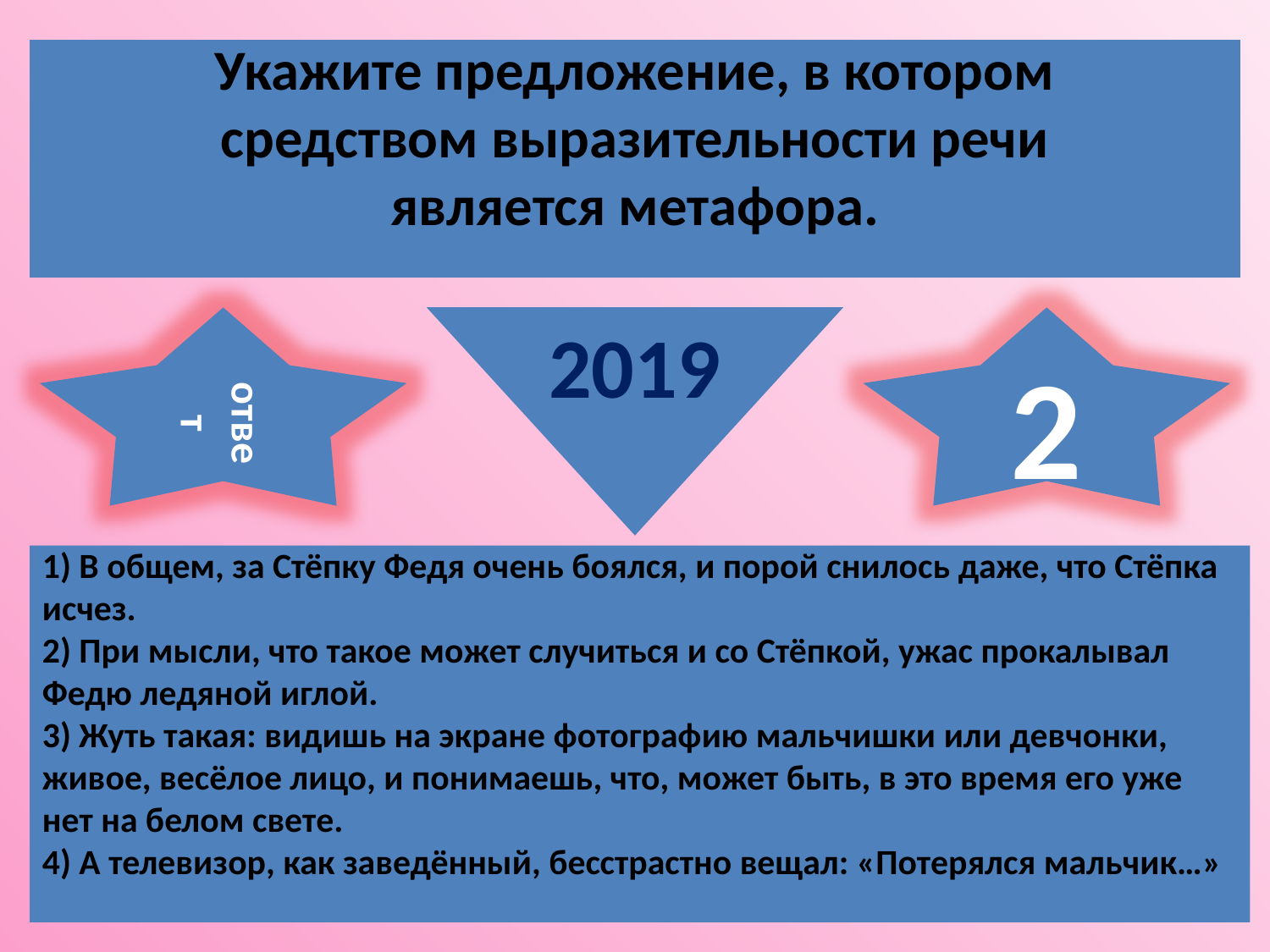

Укажите предложение, в котором средством выразительности речи является метафора.

ответ
2019
2
1) В общем, за Стёпку Федя очень боялся, и порой снилось даже, что Стёпка исчез.
2) При мысли, что такое может случиться и со Стёпкой, ужас прокалывал Федю ледяной иглой.
3) Жуть такая: видишь на экране фотографию мальчишки или девчонки, живое, весёлое лицо, и понимаешь, что, может быть, в это время его уже нет на белом свете.
4) А телевизор, как заведённый, бесстрастно вещал: «Потерялся мальчик…»